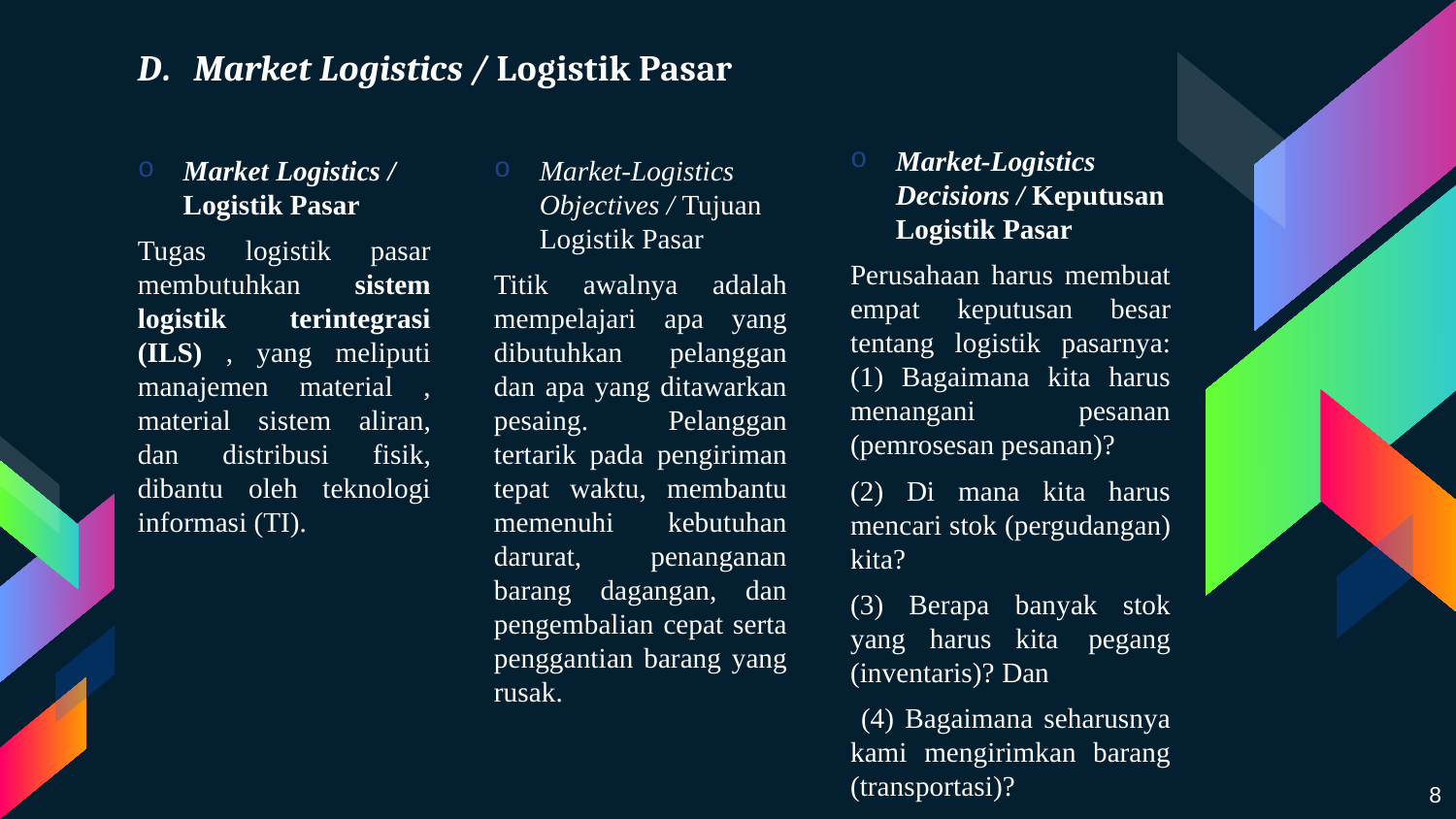

# D.   Market Logistics / Logistik Pasar
Market-Logistics Decisions / Keputusan Logistik Pasar
Perusahaan harus membuat empat keputusan besar tentang logistik pasarnya: (1) Bagaimana kita harus menangani pesanan (pemrosesan pesanan)?
(2) Di mana kita harus mencari stok (pergudangan) kita?
(3) Berapa banyak stok yang harus kita pegang (inventaris)? Dan
 (4) Bagaimana seharusnya kami mengirimkan barang (transportasi)?

Market Logistics / Logistik Pasar
Tugas logistik pasar membutuhkan sistem logistik terintegrasi (ILS) , yang meliputi manajemen material , material sistem aliran, dan distribusi fisik, dibantu oleh teknologi informasi (TI).

Market-Logistics Objectives / Tujuan Logistik Pasar
Titik awalnya adalah mempelajari apa yang dibutuhkan pelanggan dan apa yang ditawarkan pesaing. Pelanggan tertarik pada pengiriman tepat waktu, membantu memenuhi kebutuhan darurat, penanganan barang dagangan, dan pengembalian cepat serta penggantian barang yang rusak.
8